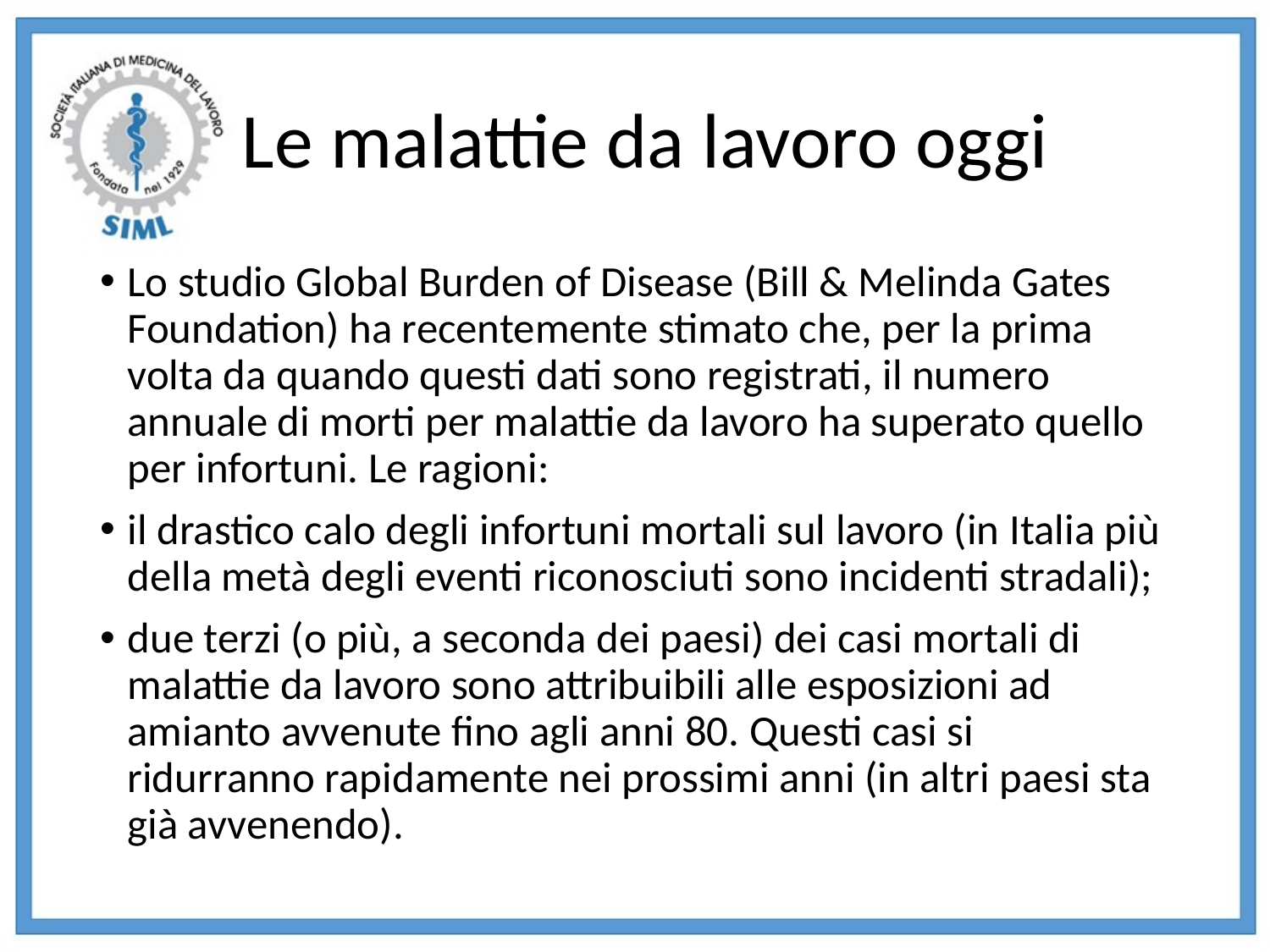

# Le malattie da lavoro oggi
Lo studio Global Burden of Disease (Bill & Melinda Gates Foundation) ha recentemente stimato che, per la prima volta da quando questi dati sono registrati, il numero annuale di morti per malattie da lavoro ha superato quello per infortuni. Le ragioni:
il drastico calo degli infortuni mortali sul lavoro (in Italia più della metà degli eventi riconosciuti sono incidenti stradali);
due terzi (o più, a seconda dei paesi) dei casi mortali di malattie da lavoro sono attribuibili alle esposizioni ad amianto avvenute fino agli anni 80. Questi casi si ridurranno rapidamente nei prossimi anni (in altri paesi sta già avvenendo).